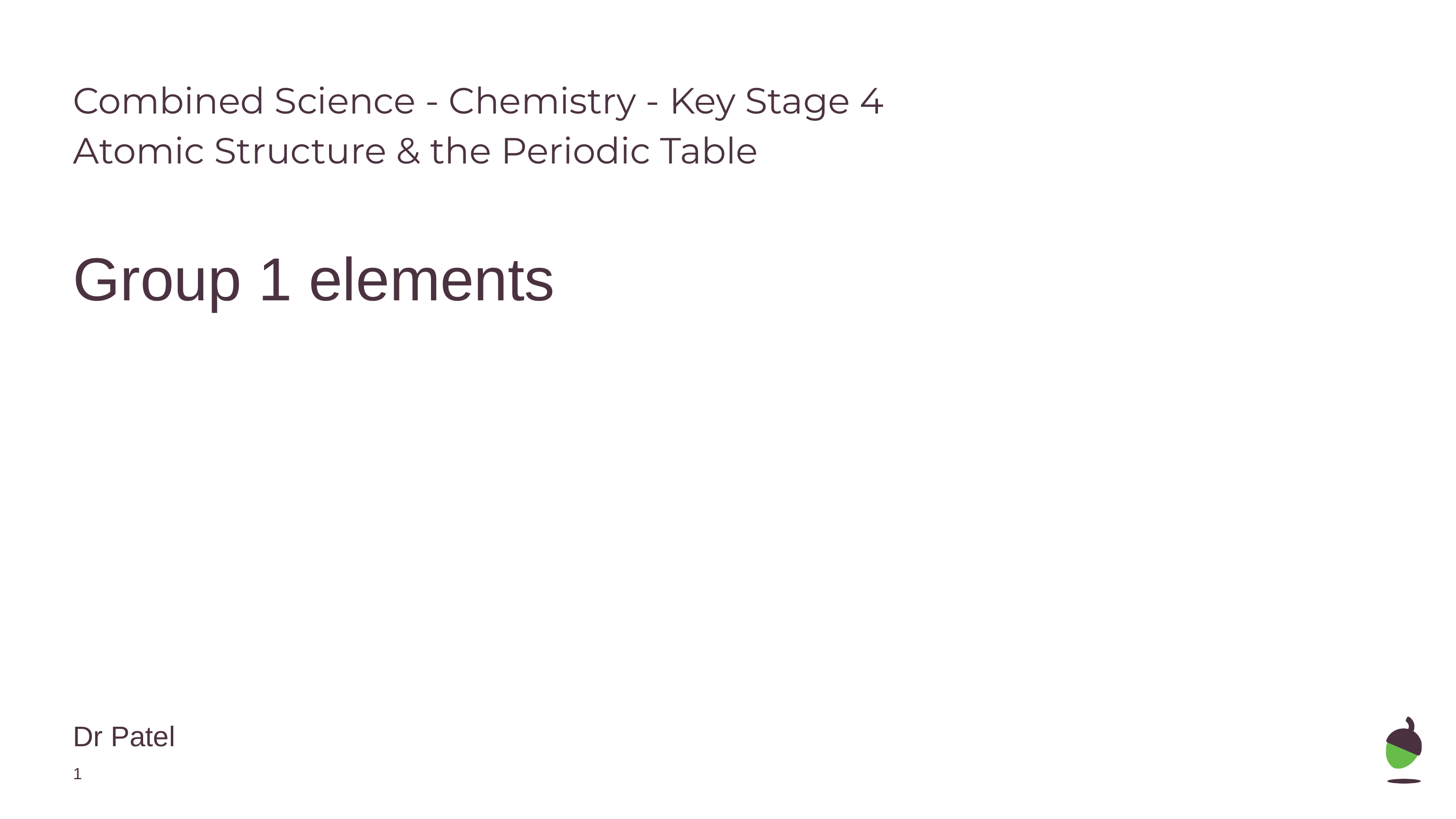

Combined Science - Chemistry - Key Stage 4
Atomic Structure & the Periodic Table
Group 1 elements
Dr Patel
1